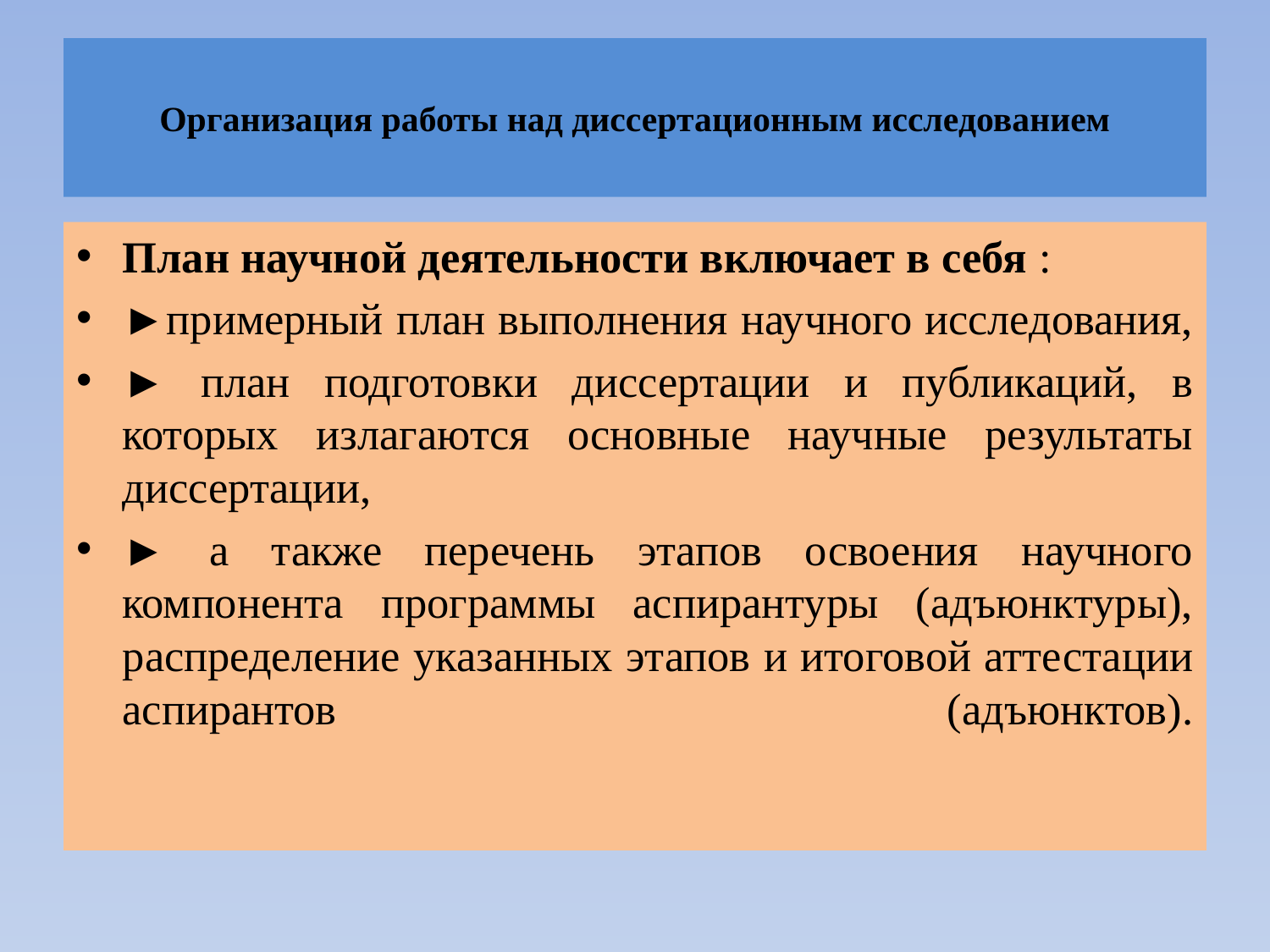

# Организация работы над диссертационным исследованием
План научной деятельности включает в себя :
►примерный план выполнения научного исследования,
► план подготовки диссертации и публикаций, в которых излагаются основные научные результаты диссертации,
► а также перечень этапов освоения научного компонента программы аспирантуры (адъюнктуры), распределение указанных этапов и итоговой аттестации аспирантов (адъюнктов).